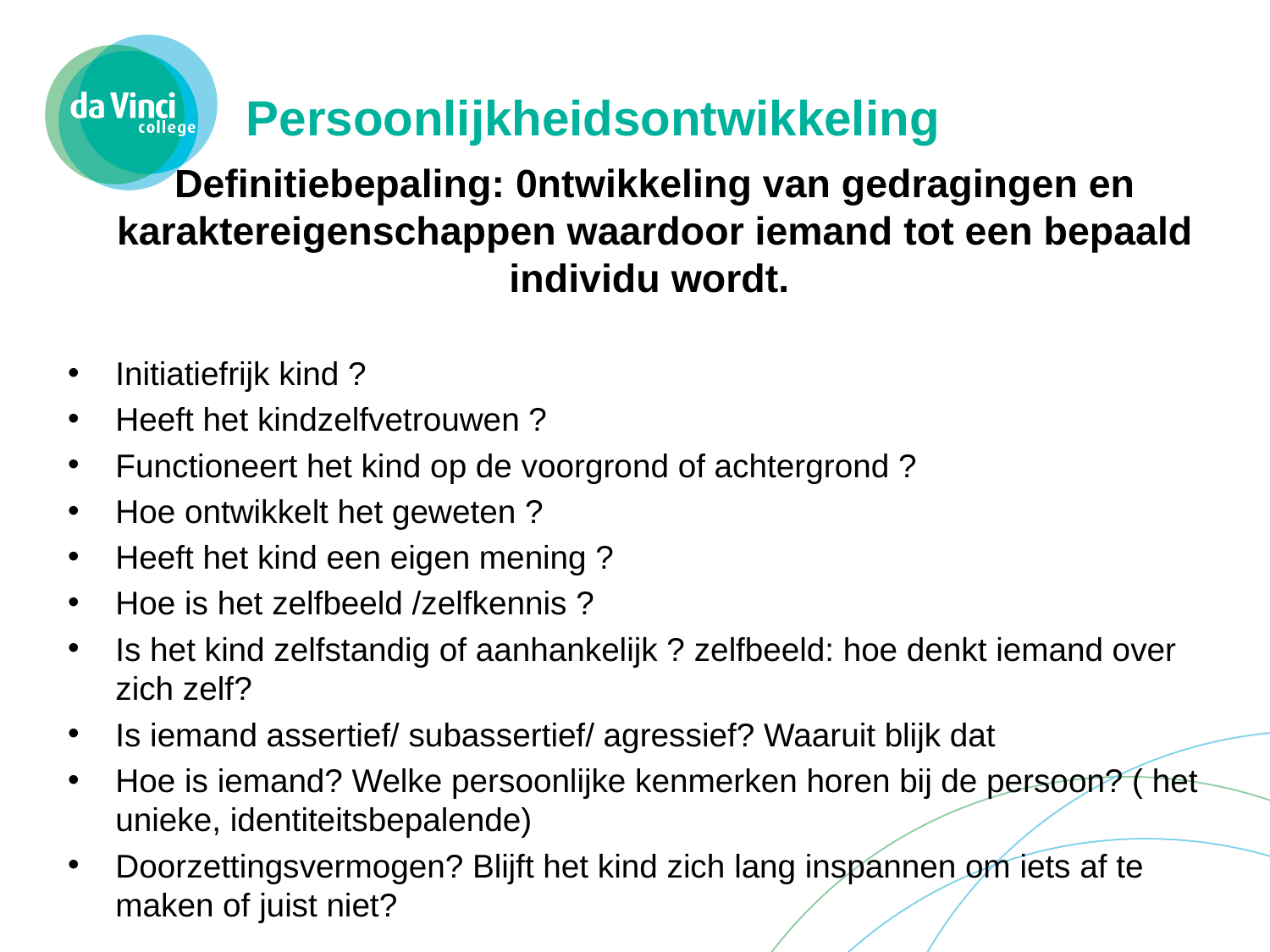

# Persoonlijkheidsontwikkeling
Definitiebepaling: 0ntwikkeling van gedragingen en karaktereigenschappen waardoor iemand tot een bepaald individu wordt.

Initiatiefrijk kind ?
Heeft het kindzelfvetrouwen ?
Functioneert het kind op de voorgrond of achtergrond ?
Hoe ontwikkelt het geweten ?
Heeft het kind een eigen mening ?
Hoe is het zelfbeeld /zelfkennis ?
Is het kind zelfstandig of aanhankelijk ? zelfbeeld: hoe denkt iemand over zich zelf?
Is iemand assertief/ subassertief/ agressief? Waaruit blijk dat
Hoe is iemand? Welke persoonlijke kenmerken horen bij de persoon? ( het unieke, identiteitsbepalende)
Doorzettingsvermogen? Blijft het kind zich lang inspannen om iets af te maken of juist niet?